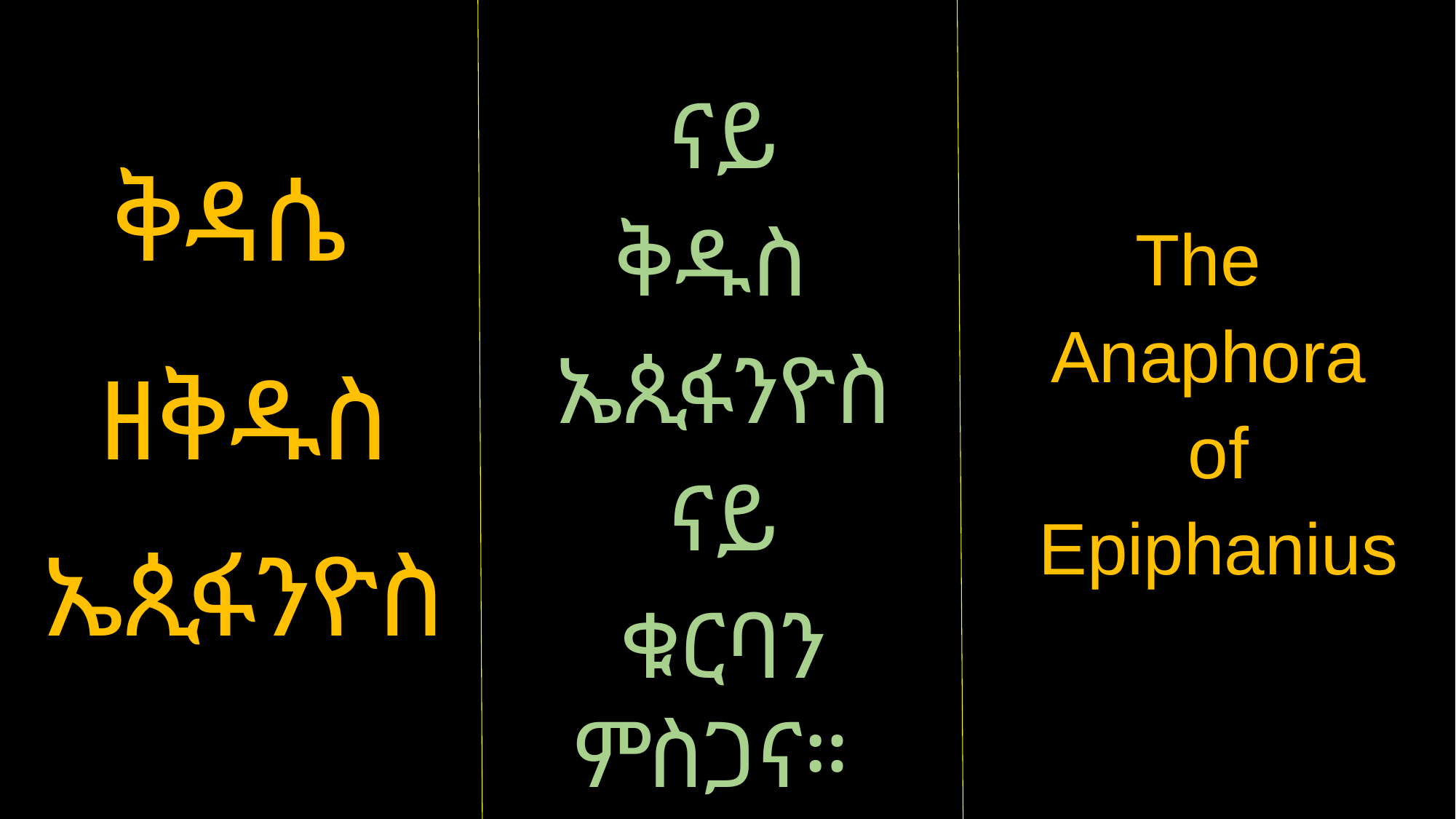

ናይ
ቅዱስ
ኤጲፋንዮስ
ናይ
ቁርባን ምስጋና።
ቅዳሴ
ዘቅዱስ ኤጲፋንዮስ
The
Anaphora
 of
 Epiphanius